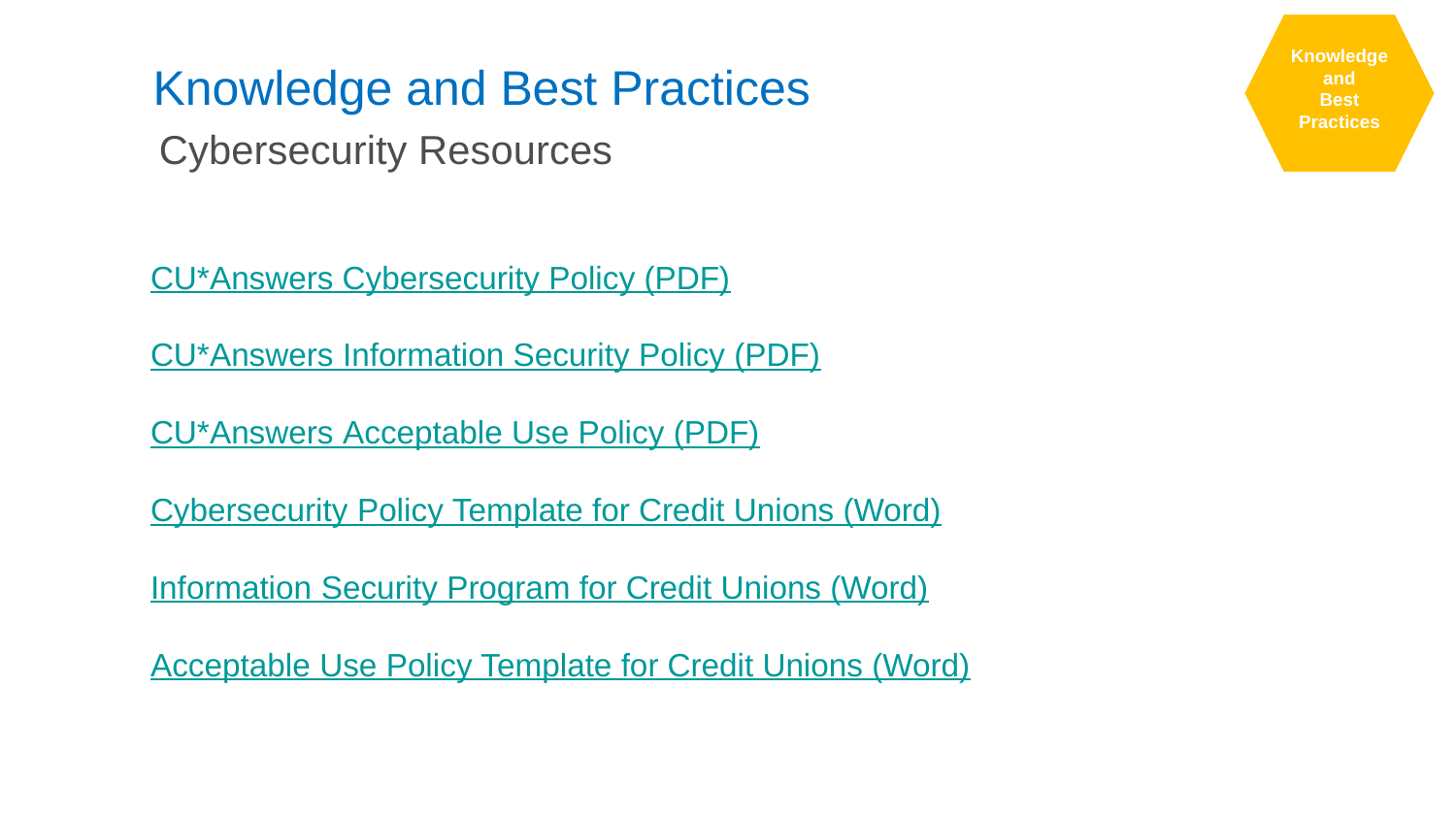

Knowledge
and
Best Practices
Knowledge and Best Practices
01
06
Cybersecurity Resources
CU*Answers Cybersecurity Policy (PDF)

CU*Answers Information Security Policy (PDF)

CU*Answers Acceptable Use Policy (PDF)

Cybersecurity Policy Template for Credit Unions (Word)

Information Security Program for Credit Unions (Word)

Acceptable Use Policy Template for Credit Unions (Word)
Firewall Run Sheets
System Change Controls
Network Run Sheets
Respect & Best Service for our Customers

DR/BR Program
System Change Controls
FM200 Fire Suppression

High Availability
Respect & Best Service for our Customers